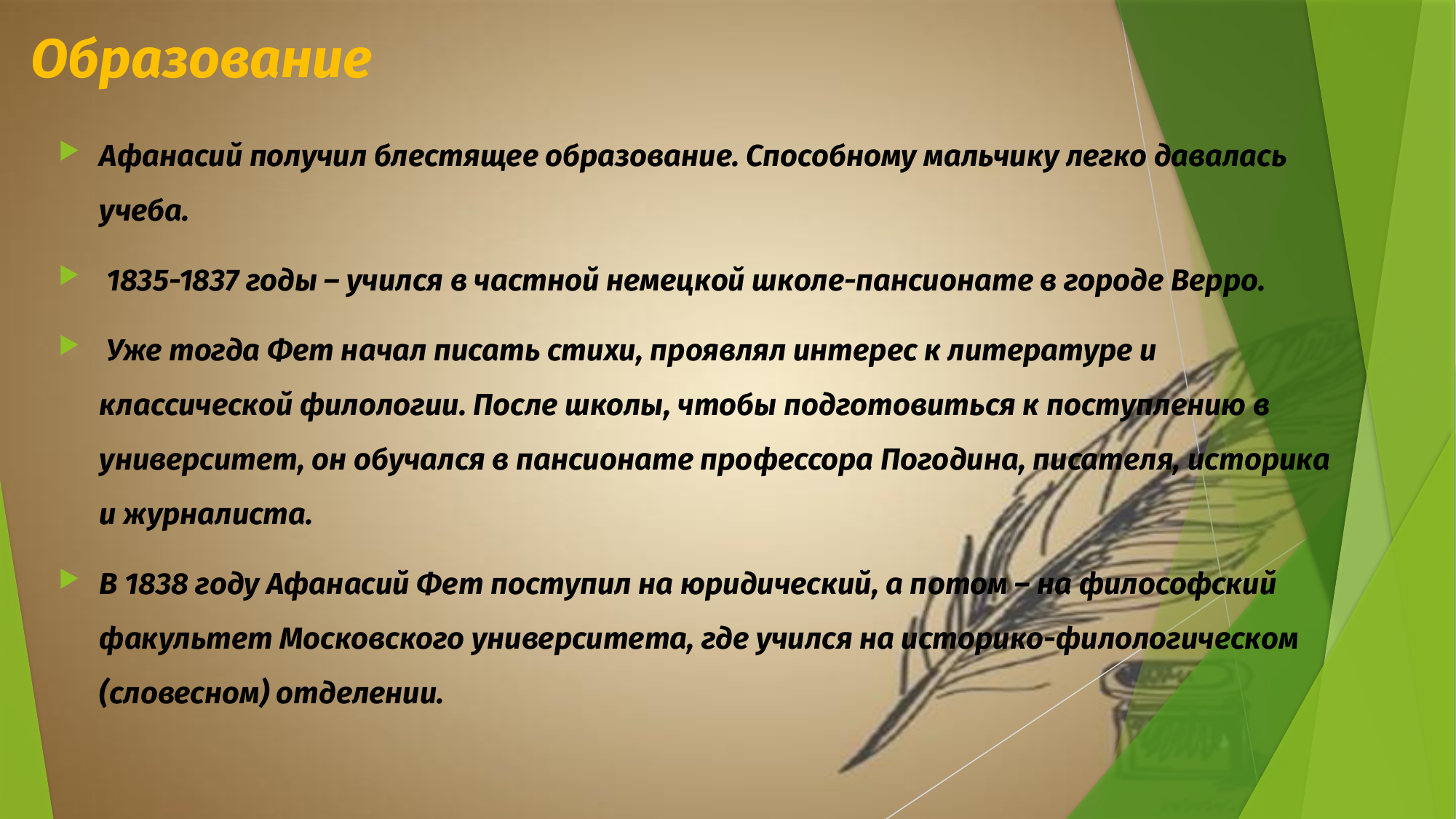

# Образование
Афанасий получил блестящее образование. Способному мальчику легко давалась учеба.
 1835-1837 годы – учился в частной немецкой школе-пансионате в городе Верро.
 Уже тогда Фет начал писать стихи, проявлял интерес к литературе и классической филологии. После школы, чтобы подготовиться к поступлению в университет, он обучался в пансионате профессора Погодина, писателя, историка и журналиста.
В 1838 году Афанасий Фет поступил на юридический, а потом – на философский факультет Московского университета, где учился на историко-филологическом (словесном) отделении.